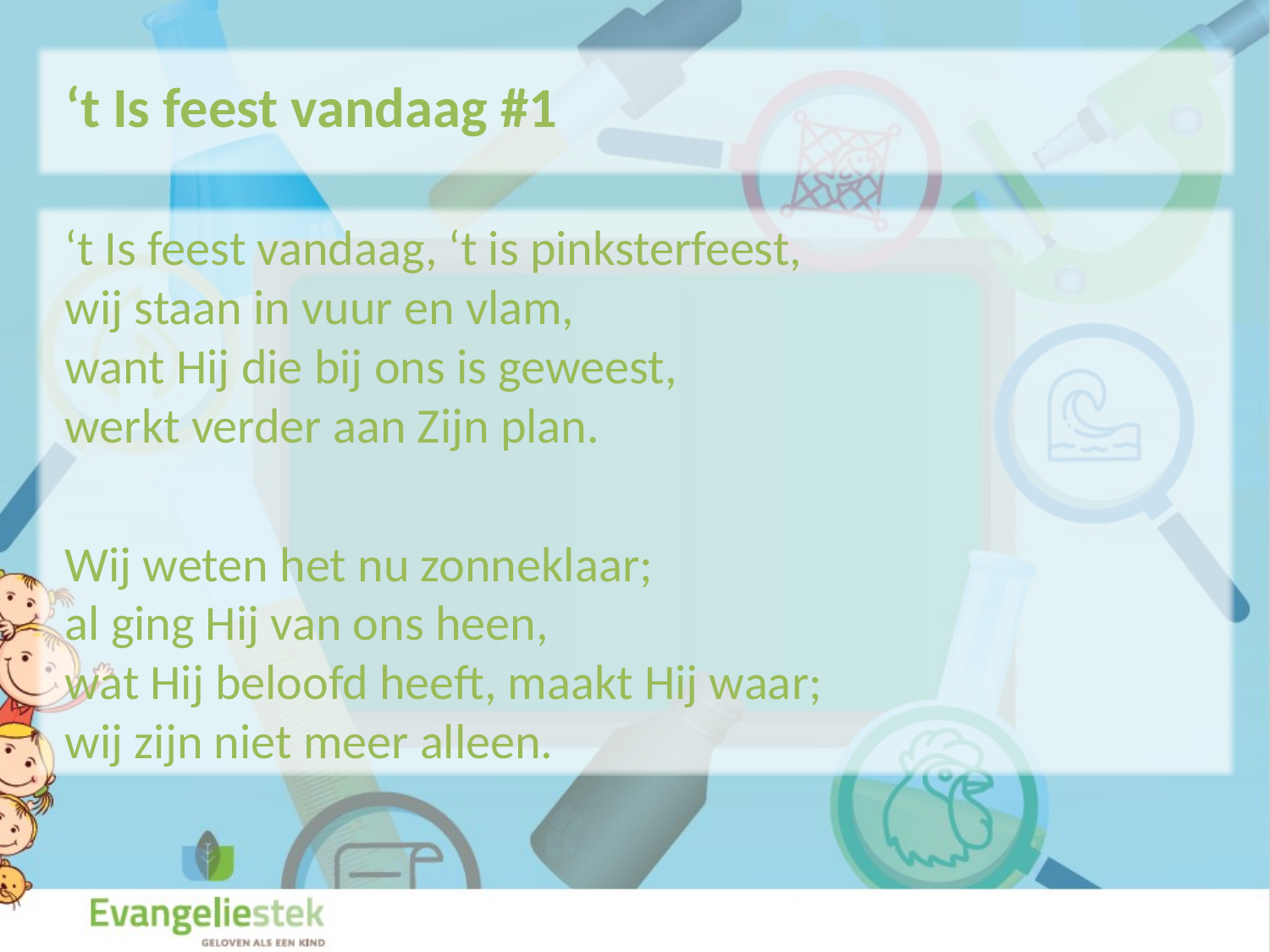

‘t Is feest vandaag #1
‘t Is feest vandaag, ‘t is pinksterfeest,
wij staan in vuur en vlam,
want Hij die bij ons is geweest,
werkt verder aan Zijn plan.

Wij weten het nu zonneklaar;
al ging Hij van ons heen,
wat Hij beloofd heeft, maakt Hij waar;
wij zijn niet meer alleen.